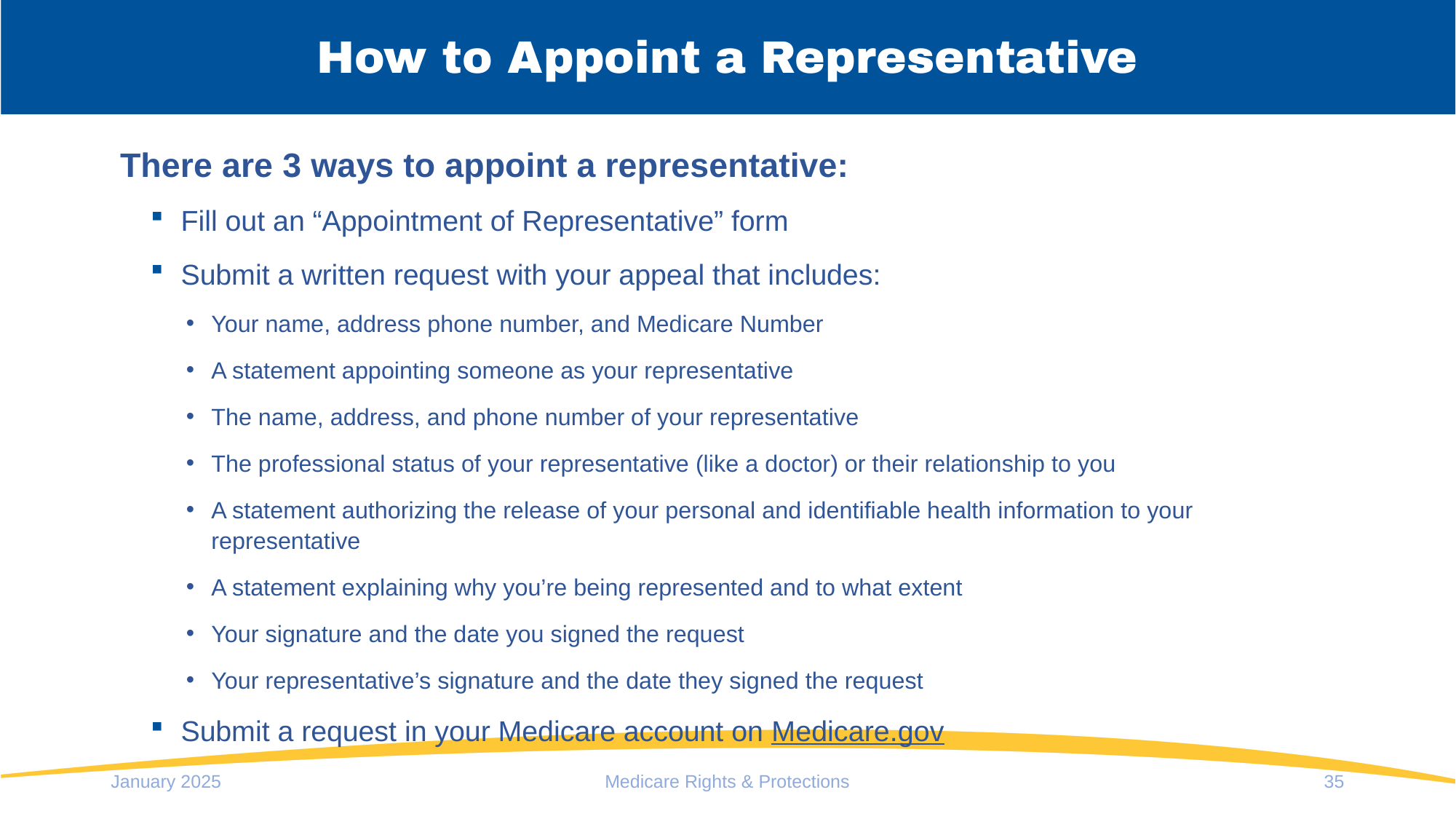

# How to Appoint a Representative
There are 3 ways to appoint a representative:
Fill out an “Appointment of Representative” form
Submit a written request with your appeal that includes:
Your name, address phone number, and Medicare Number
A statement appointing someone as your representative
The name, address, and phone number of your representative
The professional status of your representative (like a doctor) or their relationship to you
A statement authorizing the release of your personal and identifiable health information to your representative
A statement explaining why you’re being represented and to what extent
Your signature and the date you signed the request
Your representative’s signature and the date they signed the request
Submit a request in your Medicare account on Medicare.gov
January 2025
Medicare Rights & Protections
35